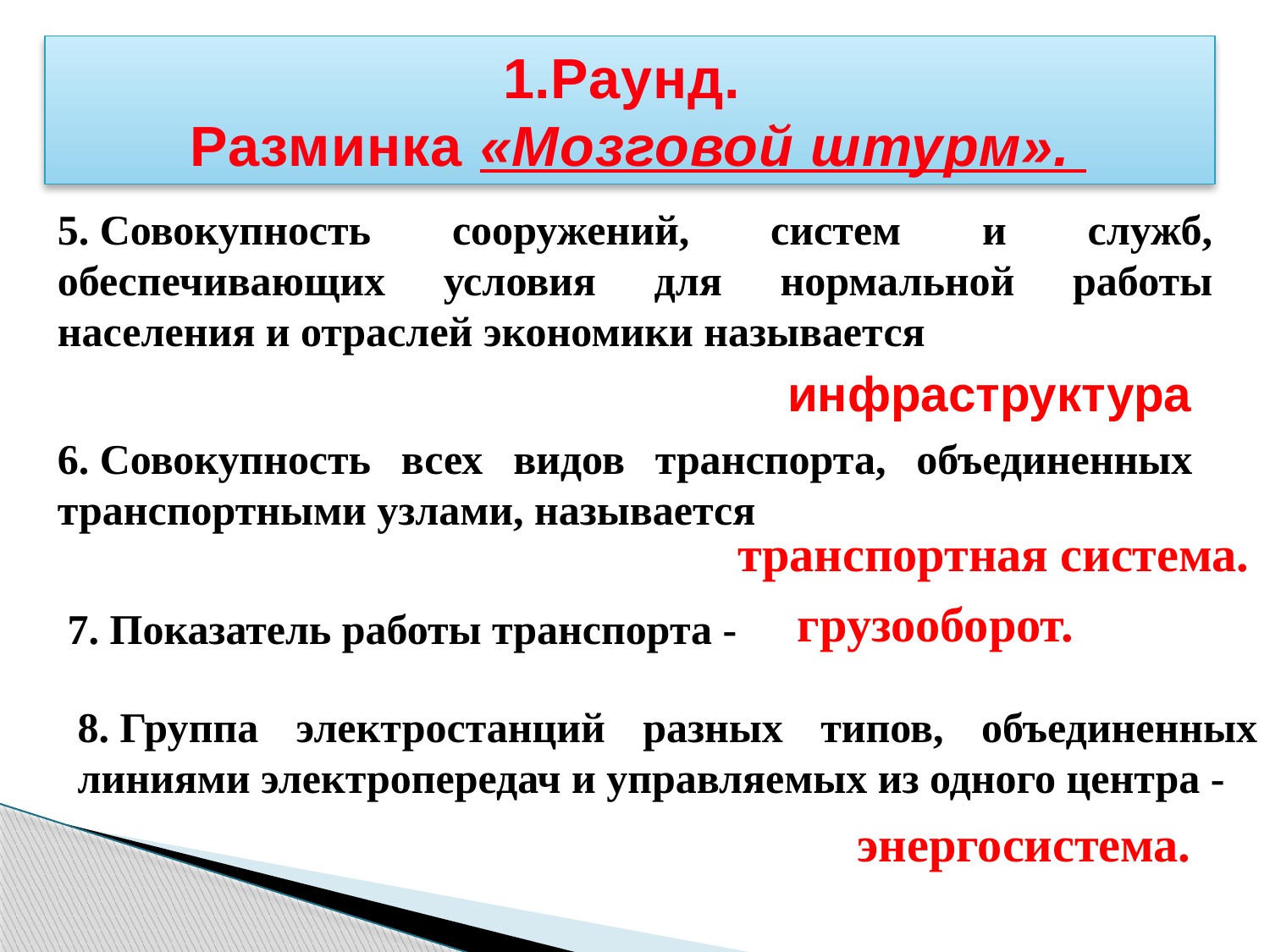

Раунд.
 Разминка «Мозговой штурм».
5. Совокупность сооружений, систем и служб, обеспечивающих условия для нормальной работы населения и отраслей экономики называется
инфраструктура
6. Совокупность всех видов транспорта, объединенных транспортными узлами, называется
транспортная система.
грузооборот.
7. Показатель работы транспорта -
8. Группа электростанций разных типов, объединенных линиями электропередач и управляемых из одного центра -

энергосистема.